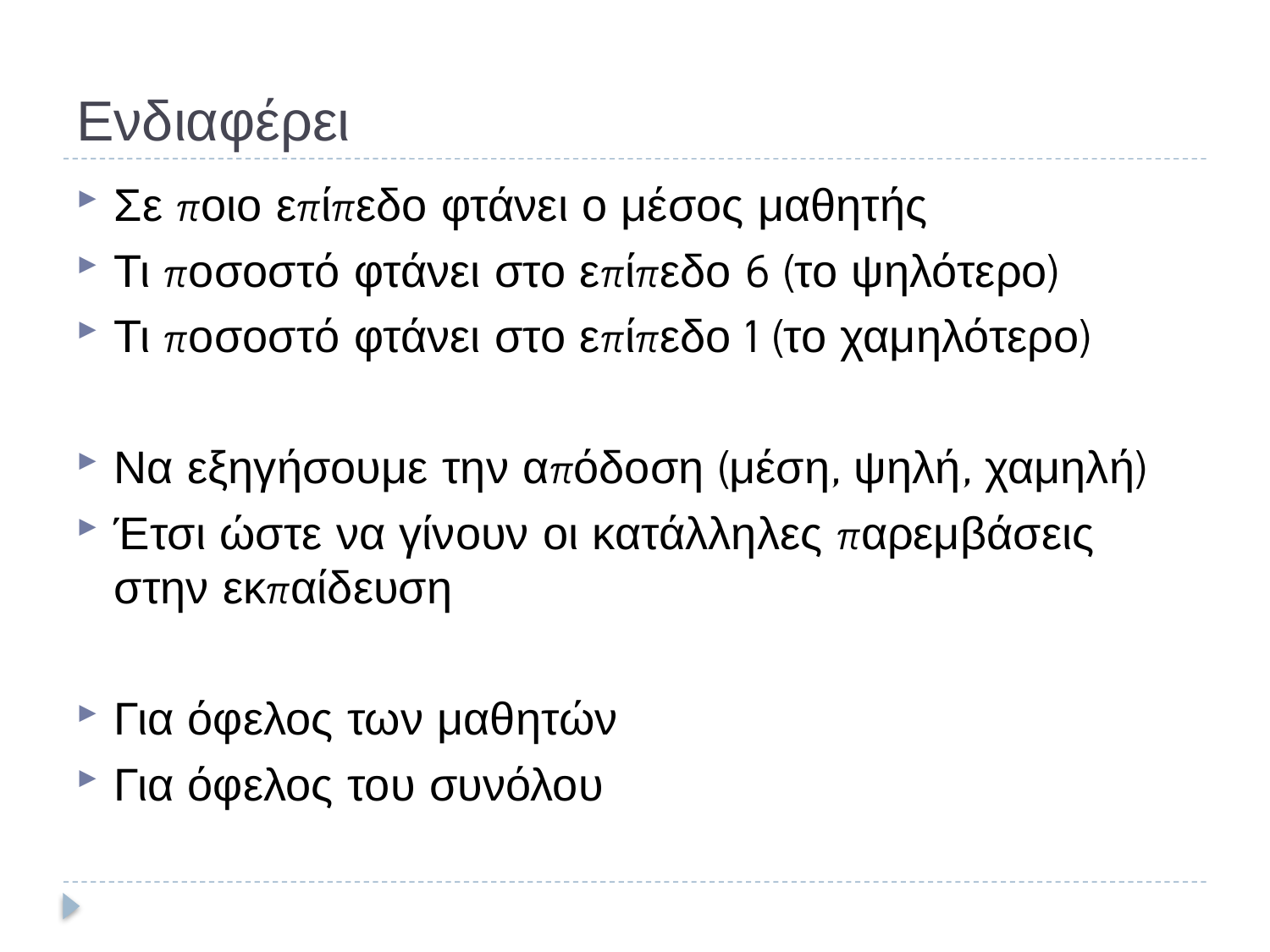

# Ενδιαφέρει
Σε ποιο επίπεδο φτάνει ο μέσος μαθητής
Τι ποσοστό φτάνει στο επίπεδο 6 (το ψηλότερο)
Τι ποσοστό φτάνει στο επίπεδο 1 (το χαμηλότερο)

Να εξηγήσουμε την απόδοση (μέση, ψηλή, χαμηλή)
Έτσι ώστε να γίνουν οι κατάλληλες παρεμβάσεις στην εκπαίδευση

Για όφελος των μαθητών
Για όφελος του συνόλου